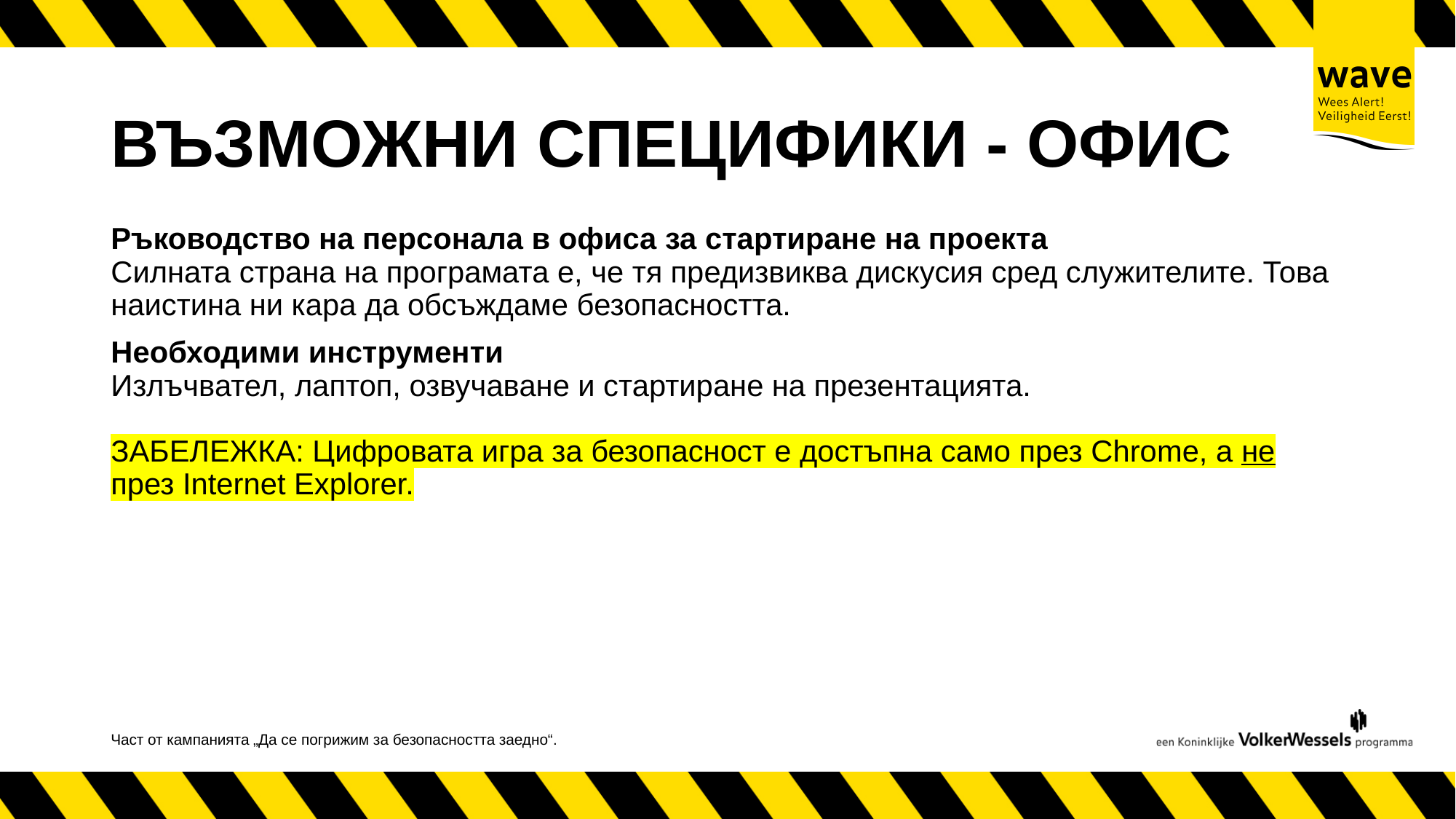

# ВЪЗМОЖНИ СПЕЦИФИКИ - ОФИС
Ръководство на персонала в офиса за стартиране на проекта
Силната страна на програмата е, че тя предизвиква дискусия сред служителите. Това наистина ни кара да обсъждаме безопасността.
Необходими инструменти
Излъчвател, лаптоп, озвучаване и стартиране на презентацията.
ЗАБЕЛЕЖКА: Цифровата игра за безопасност е достъпна само през Chrome, а не през Internet Explorer.

Част от кампанията „Да се погрижим за безопасността заедно“.